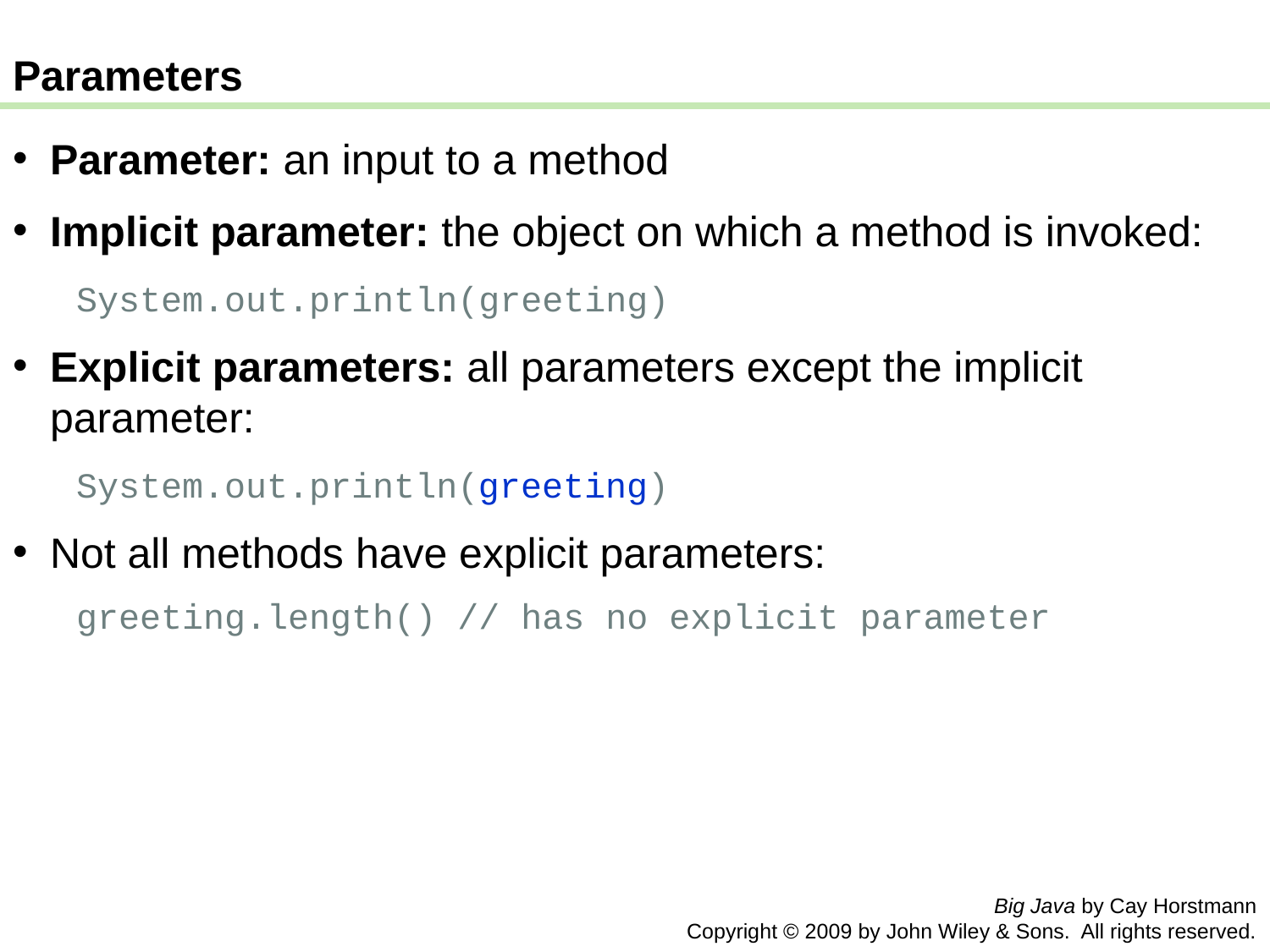

Parameters
Parameter: an input to a method
Implicit parameter: the object on which a method is invoked:
System.out.println(greeting)
Explicit parameters: all parameters except the implicit parameter:
System.out.println(greeting)
Not all methods have explicit parameters:
greeting.length() // has no explicit parameter
Big Java by Cay Horstmann
Copyright © 2009 by John Wiley & Sons.  All rights reserved.